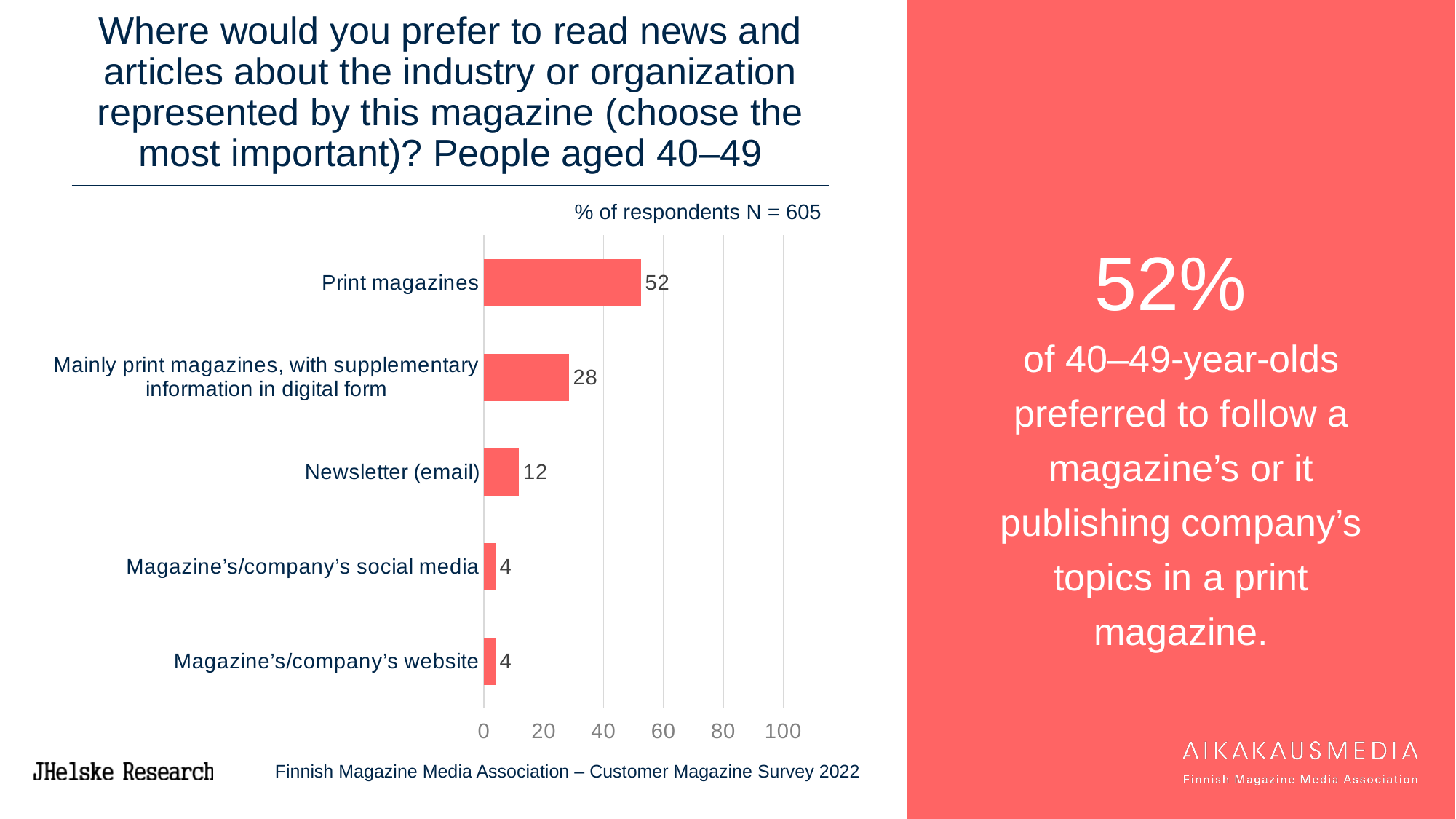

# Where would you prefer to read news and articles about the industry or organization represented by this magazine (choose the most important)? People aged 40–49
52%
of 40–49-year-olds preferred to follow a magazine’s or it publishing company’s topics in a print magazine.
% of respondents N = 605

### Chart

| Category | 7 ASSI |
|---|---|
| Print magazines | 52.400000000000006 |
| Mainly print magazines, with supplementary information in digital form | 28.299999999999997 |
| Newsletter (email) | 11.700000000000001 |
| Magazine’s/company’s social media | 3.8 |
| Magazine’s/company’s website | 3.8 |